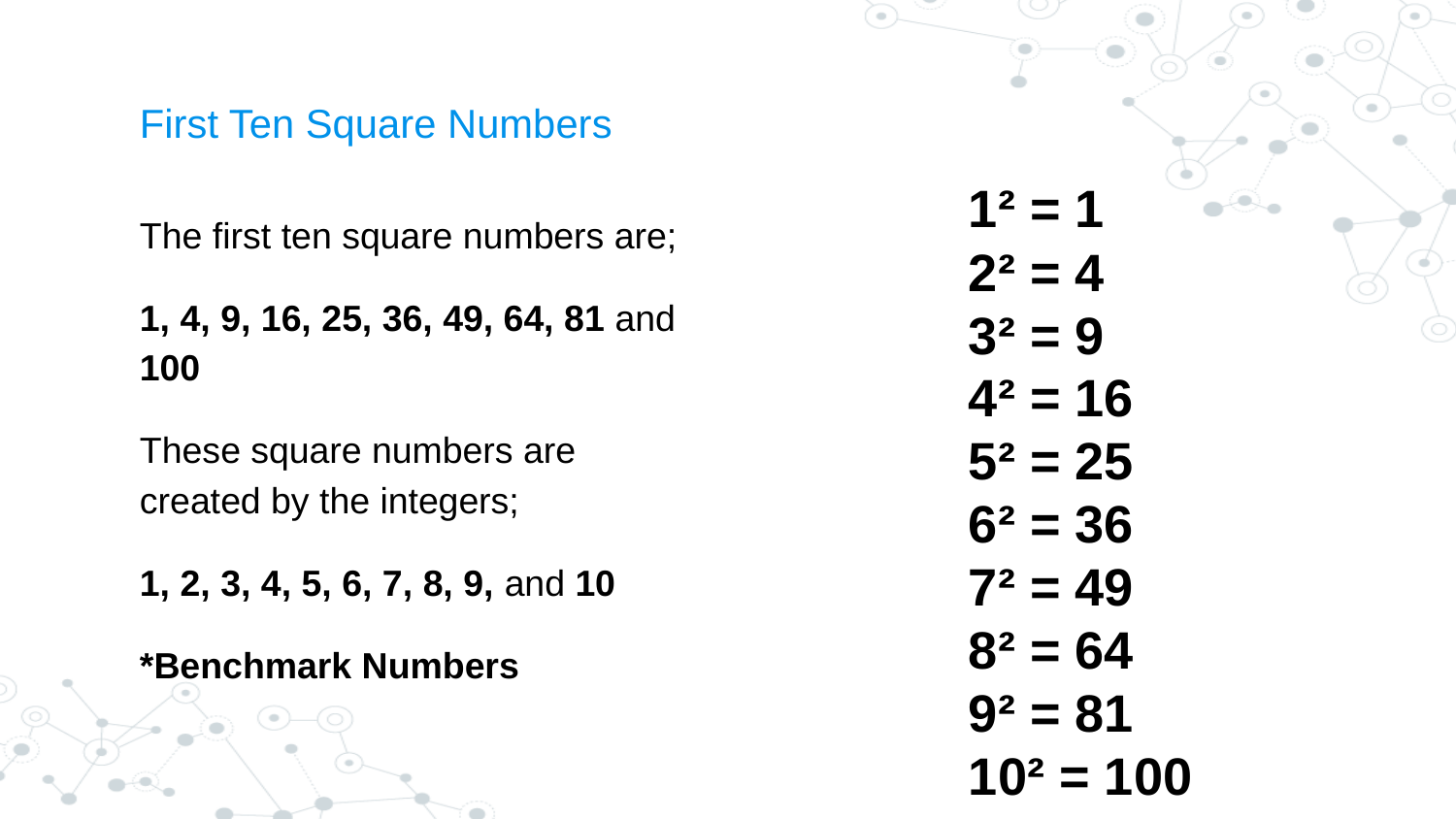

# First Ten Square Numbers
1² = 1
2² = 4
3² = 9
4² = 16
5² = 25
6² = 36
7² = 49
8² = 64
9² = 81
10² = 100
The first ten square numbers are;
1, 4, 9, 16, 25, 36, 49, 64, 81 and 100
These square numbers are created by the integers;
1, 2, 3, 4, 5, 6, 7, 8, 9, and 10
*Benchmark Numbers